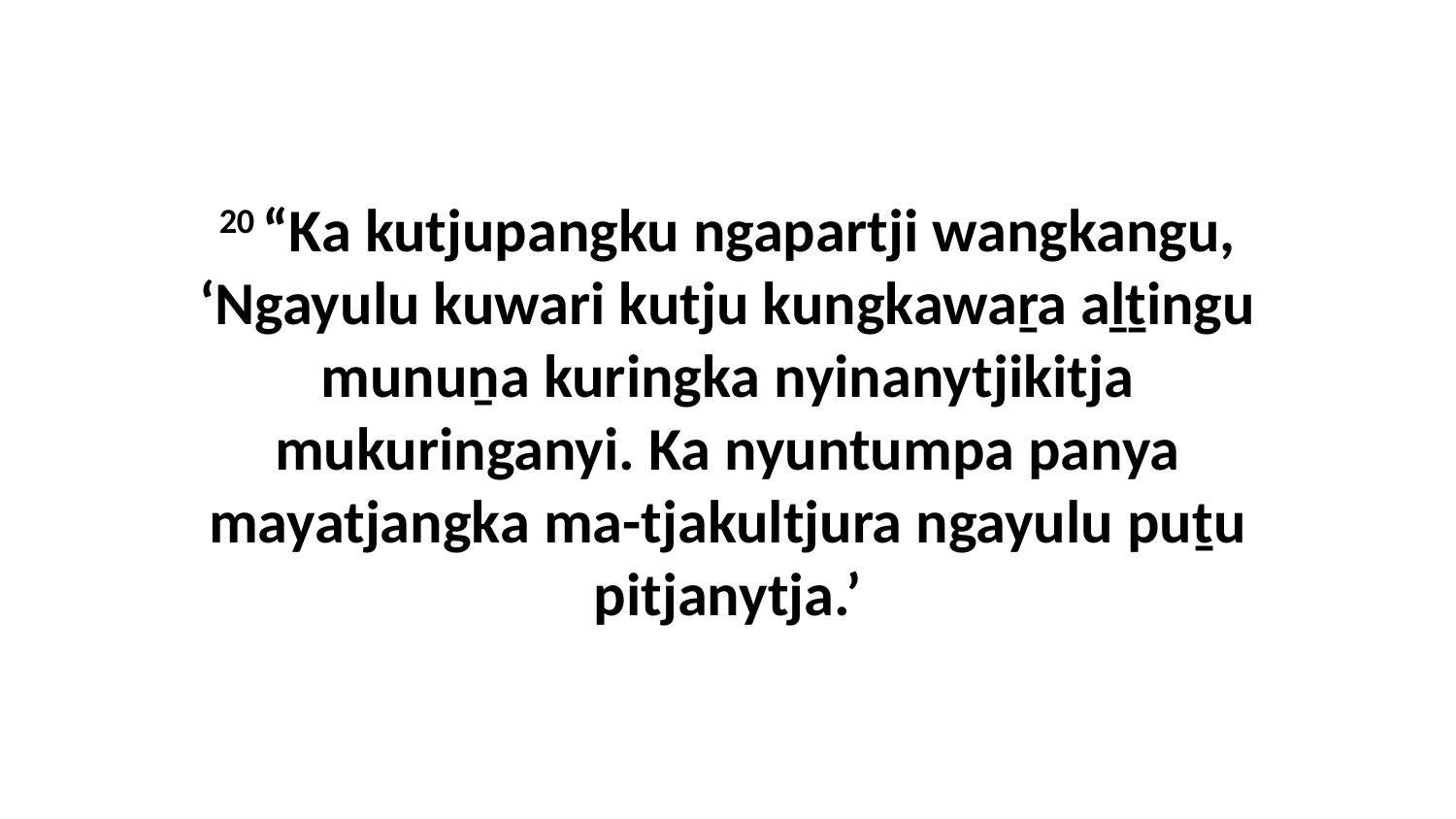

20 “Ka kutjupangku ngapartji wangkangu, ‘Ngayulu kuwari kutju kungkawaṟa aḻṯingu munuṉa kuringka nyinanytjikitja mukuringanyi. Ka nyuntumpa panya mayatjangka ma-tjakultjura ngayulu puṯu pitjanytja.’